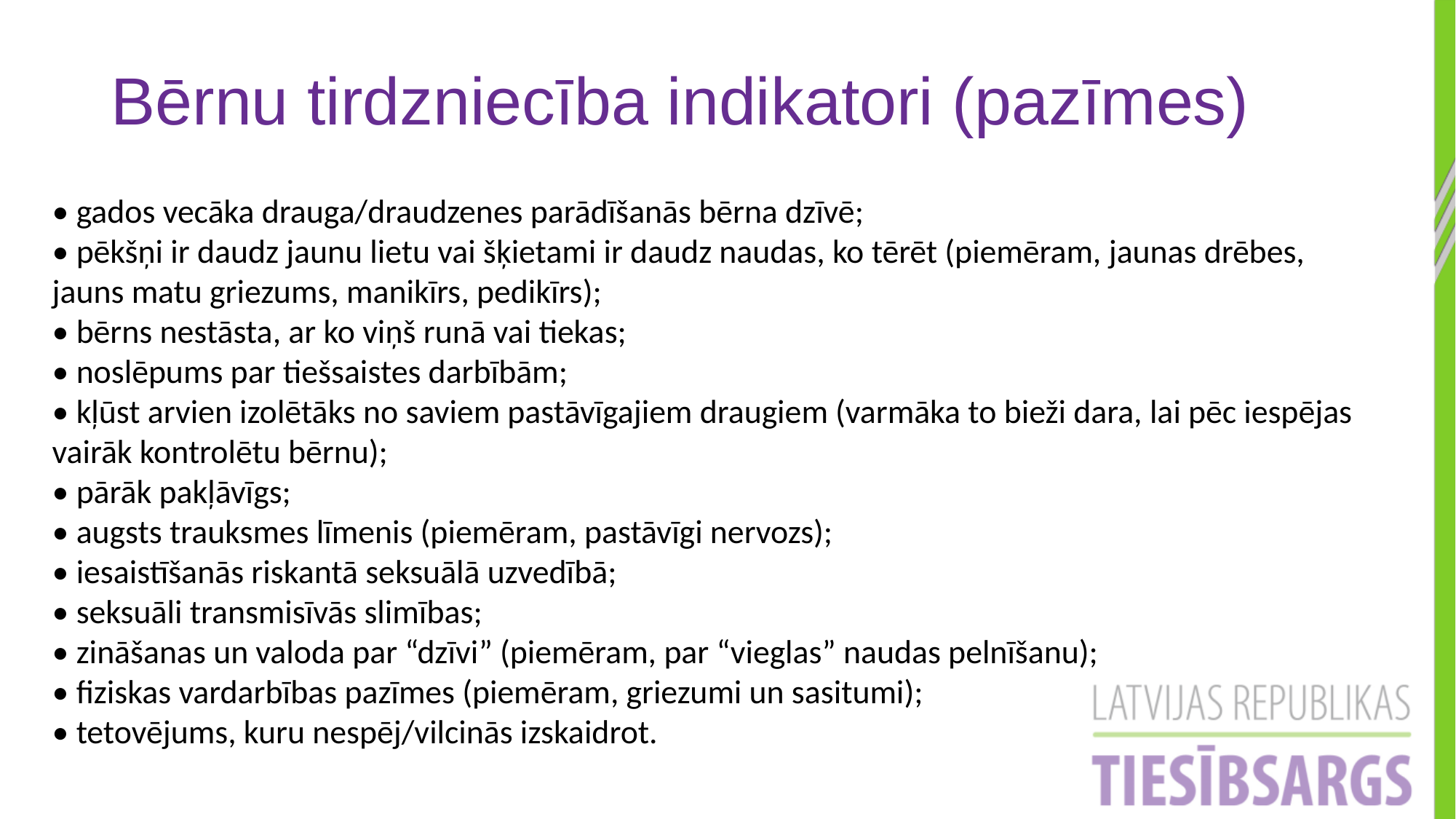

# Bērnu tirdzniecība indikatori (pazīmes)
• gados vecāka drauga/draudzenes parādīšanās bērna dzīvē;
• pēkšņi ir daudz jaunu lietu vai šķietami ir daudz naudas, ko tērēt (piemēram, jaunas drēbes, jauns matu griezums, manikīrs, pedikīrs);
• bērns nestāsta, ar ko viņš runā vai tiekas;
• noslēpums par tiešsaistes darbībām;
• kļūst arvien izolētāks no saviem pastāvīgajiem draugiem (varmāka to bieži dara, lai pēc iespējas vairāk kontrolētu bērnu);
• pārāk pakļāvīgs;
• augsts trauksmes līmenis (piemēram, pastāvīgi nervozs);
• iesaistīšanās riskantā seksuālā uzvedībā;
• seksuāli transmisīvās slimības;
• zināšanas un valoda par “dzīvi” (piemēram, par “vieglas” naudas pelnīšanu);
• fiziskas vardarbības pazīmes (piemēram, griezumi un sasitumi);
• tetovējums, kuru nespēj/vilcinās izskaidrot.